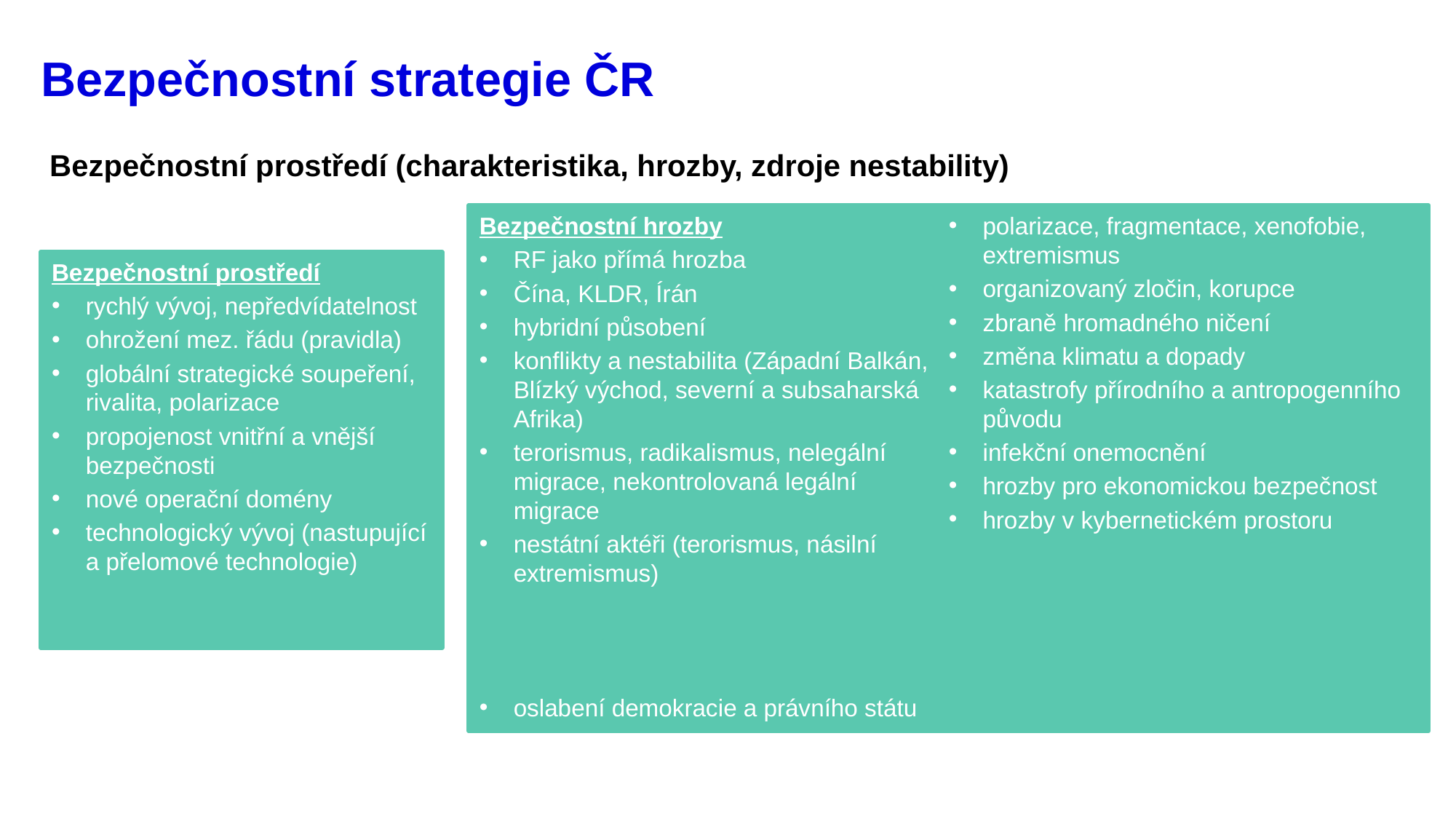

# Bezpečnostní strategie ČR
Bezpečnostní prostředí (charakteristika, hrozby, zdroje nestability)

Bezpečnostní hrozby
RF jako přímá hrozba
Čína, KLDR, Írán
hybridní působení
konflikty a nestabilita (Západní Balkán, Blízký východ, severní a subsaharská Afrika)
terorismus, radikalismus, nelegální migrace, nekontrolovaná legální migrace
nestátní aktéři (terorismus, násilní extremismus)

oslabení demokracie a právního státu
polarizace, fragmentace, xenofobie, extremismus
organizovaný zločin, korupce
zbraně hromadného ničení
změna klimatu a dopady
katastrofy přírodního a antropogenního původu
infekční onemocnění
hrozby pro ekonomickou bezpečnost
hrozby v kybernetickém prostoru

Bezpečnostní prostředí
rychlý vývoj, nepředvídatelnost
ohrožení mez. řádu (pravidla)
globální strategické soupeření, rivalita, polarizace
propojenost vnitřní a vnější bezpečnosti
nové operační domény
technologický vývoj (nastupující a přelomové technologie)

19